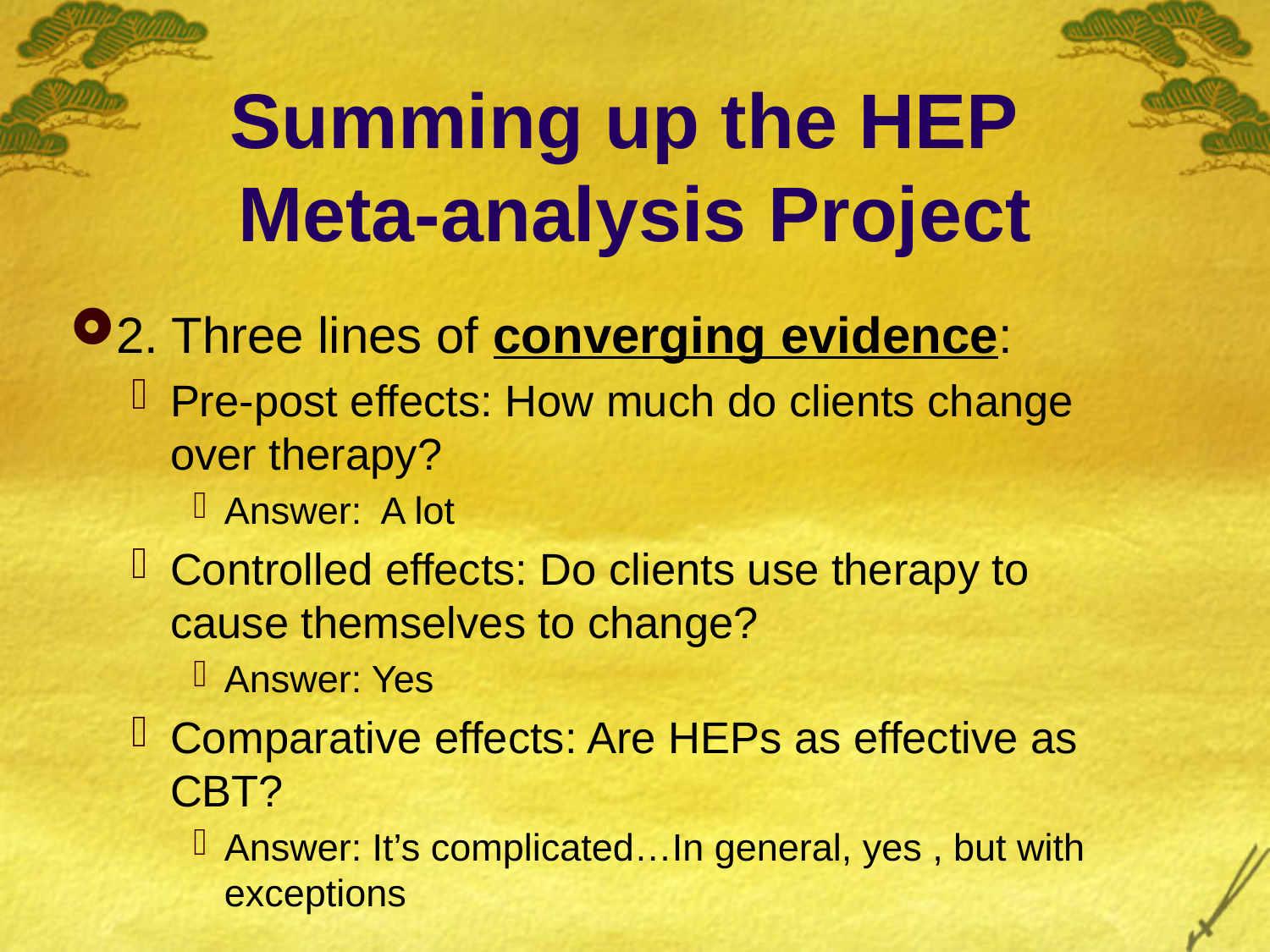

# Summing up the HEP Meta-analysis Project
2. Three lines of converging evidence:
Pre-post effects: How much do clients change over therapy?
Answer:  A lot
Controlled effects: Do clients use therapy to cause themselves to change?
Answer: Yes
Comparative effects: Are HEPs as effective as CBT?
Answer: It’s complicated…In general, yes , but with exceptions